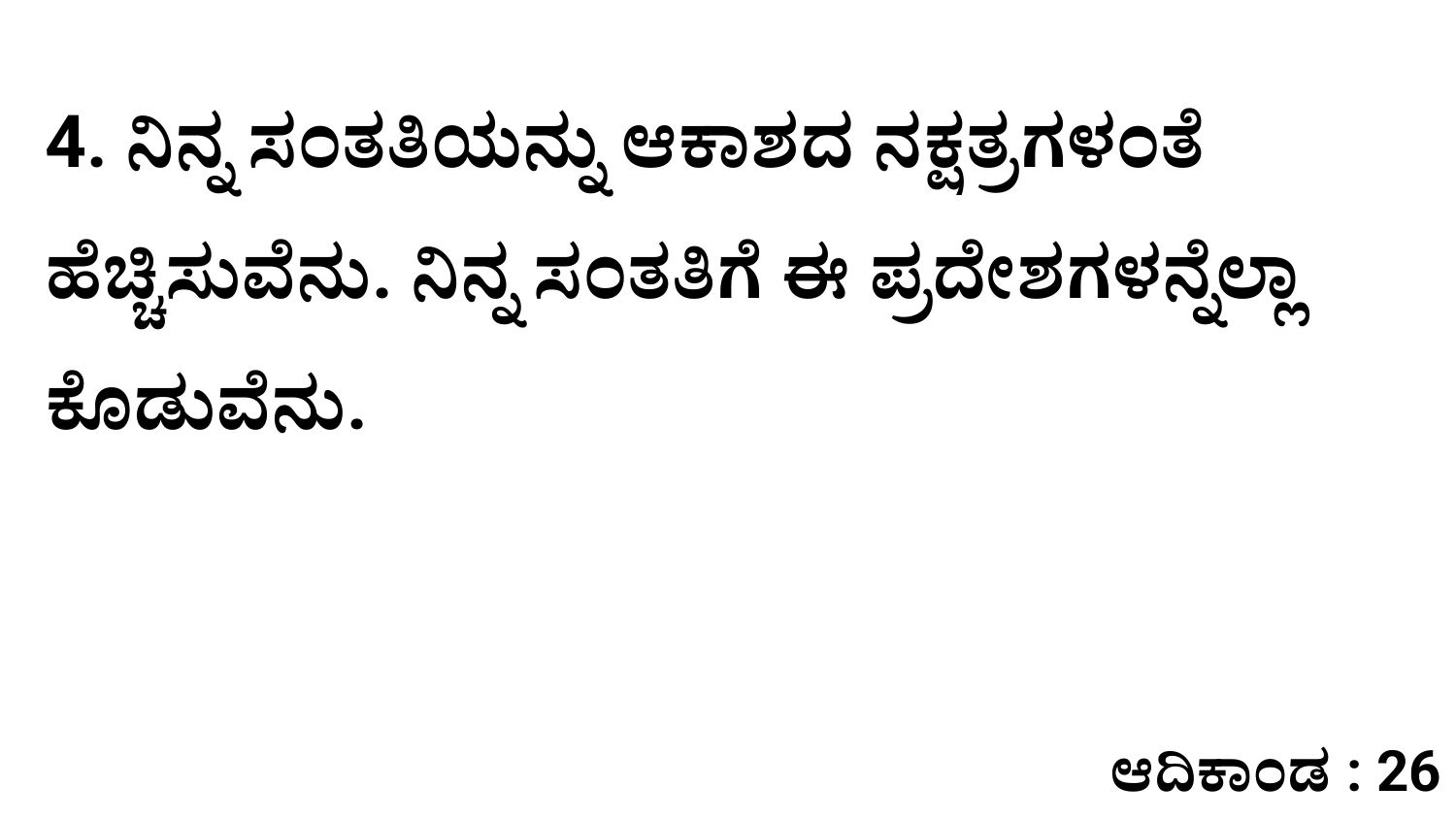

4. ನಿನ್ನ ಸಂತತಿಯನ್ನು ಆಕಾಶದ ನಕ್ಷತ್ರಗಳಂತೆ ಹೆಚ್ಚಿಸುವೆನು. ನಿನ್ನ ಸಂತತಿಗೆ ಈ ಪ್ರದೇಶಗಳನ್ನೆಲ್ಲಾ ಕೊಡುವೆನು.
ಆದಿಕಾಂಡ : 26